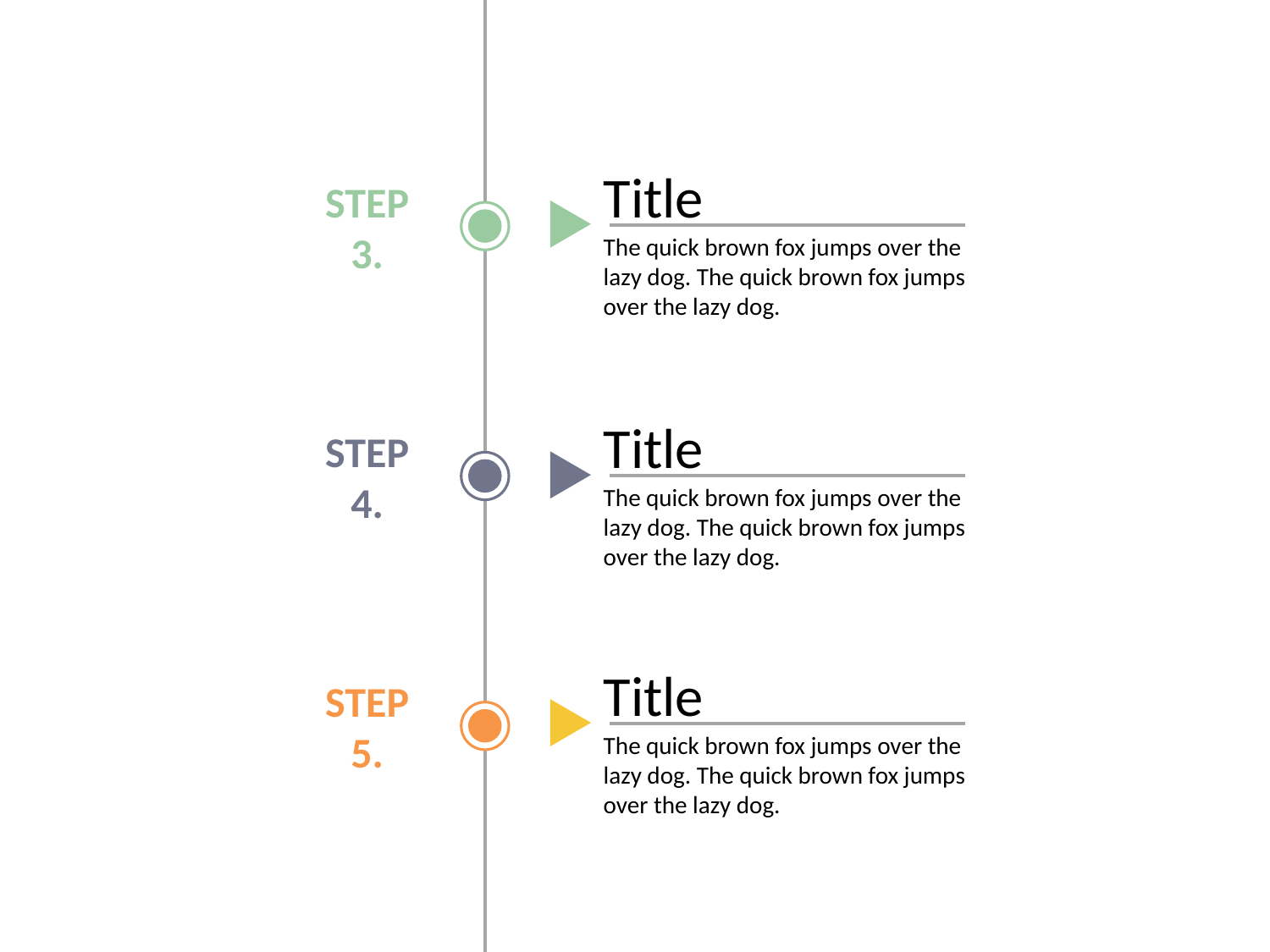

Title
STEP 3.

The quick brown fox jumps over the lazy dog. The quick brown fox jumps over the lazy dog.
Title
STEP 4.

The quick brown fox jumps over the lazy dog. The quick brown fox jumps over the lazy dog.
Title
STEP 5.

The quick brown fox jumps over the lazy dog. The quick brown fox jumps over the lazy dog.